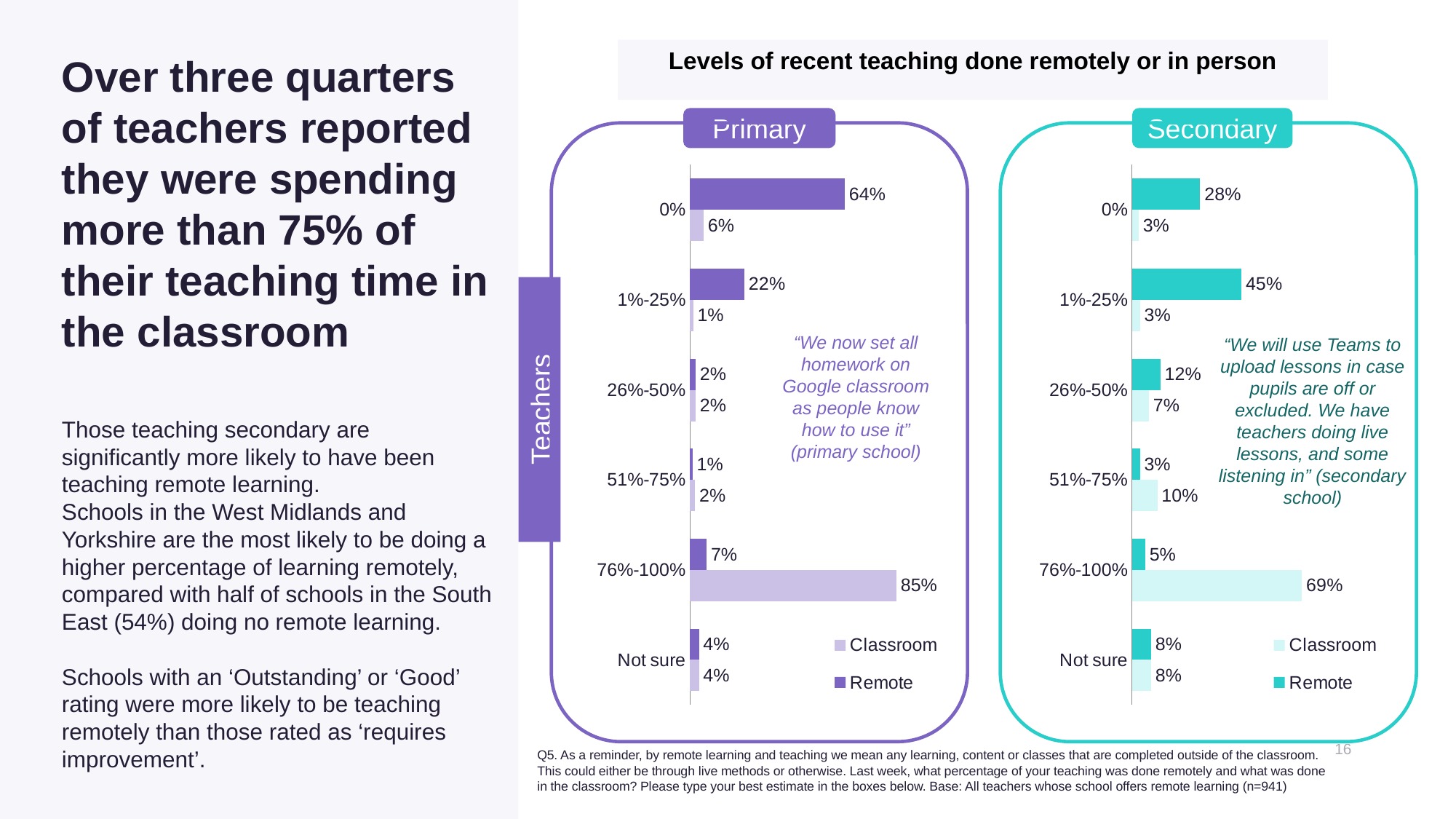

Levels of recent teaching done remotely or in person
# Over three quarters of teachers reported they were spending more than 75% of their teaching time in the classroom
Primary
Secondary

### Chart

| Category | Remote | Classroom |
|---|---|---|
| 0% | 0.6359984823752688 | 0.05613656197411403 |
| 1%-25% | 0.2240341657885566 | 0.01328739517763705 |
| 26%-50% | 0.02342811292942144 | 0.02341461502758971 |
| 51%-75% | 0.01111121110097665 | 0.02163555779890504 |
| 76%-100% | 0.06847439668037324 | 0.8485722388963508 |
| Not sure | 0.03695363112540327 | 0.03695363112540324 |

### Chart

| Category | Remote | Classroom |
|---|---|---|
| 0% | 0.2773152020066097 | 0.02707481929305399 |
| 1%-25% | 0.4452679817138968 | 0.03222697550717436 |
| 26%-50% | 0.1151144733282475 | 0.06859445814679174 |
| 51%-75% | 0.03189664300472641 | 0.1029487445095581 |
| 76%-100% | 0.05335800072890332 | 0.6921073033258055 |
| Not sure | 0.07704769921761626 | 0.07704769921761617 |
Teachers
“We now set all homework on Google classroom as people know how to use it” (primary school)
“We will use Teams to upload lessons in case pupils are off or excluded. We have teachers doing live lessons, and some listening in” (secondary school)
Those teaching secondary are significantly more likely to have been teaching remote learning.
Schools in the West Midlands and Yorkshire are the most likely to be doing a higher percentage of learning remotely, compared with half of schools in the South East (54%) doing no remote learning.

Schools with an ‘Outstanding’ or ‘Good’ rating were more likely to be teaching remotely than those rated as ‘requires improvement’.
Q5. As a reminder, by remote learning and teaching we mean any learning, content or classes that are completed outside of the classroom. This could either be through live methods or otherwise. Last week, what percentage of your teaching was done remotely and what was done in the classroom? Please type your best estimate in the boxes below. Base: All teachers whose school offers remote learning (n=941)